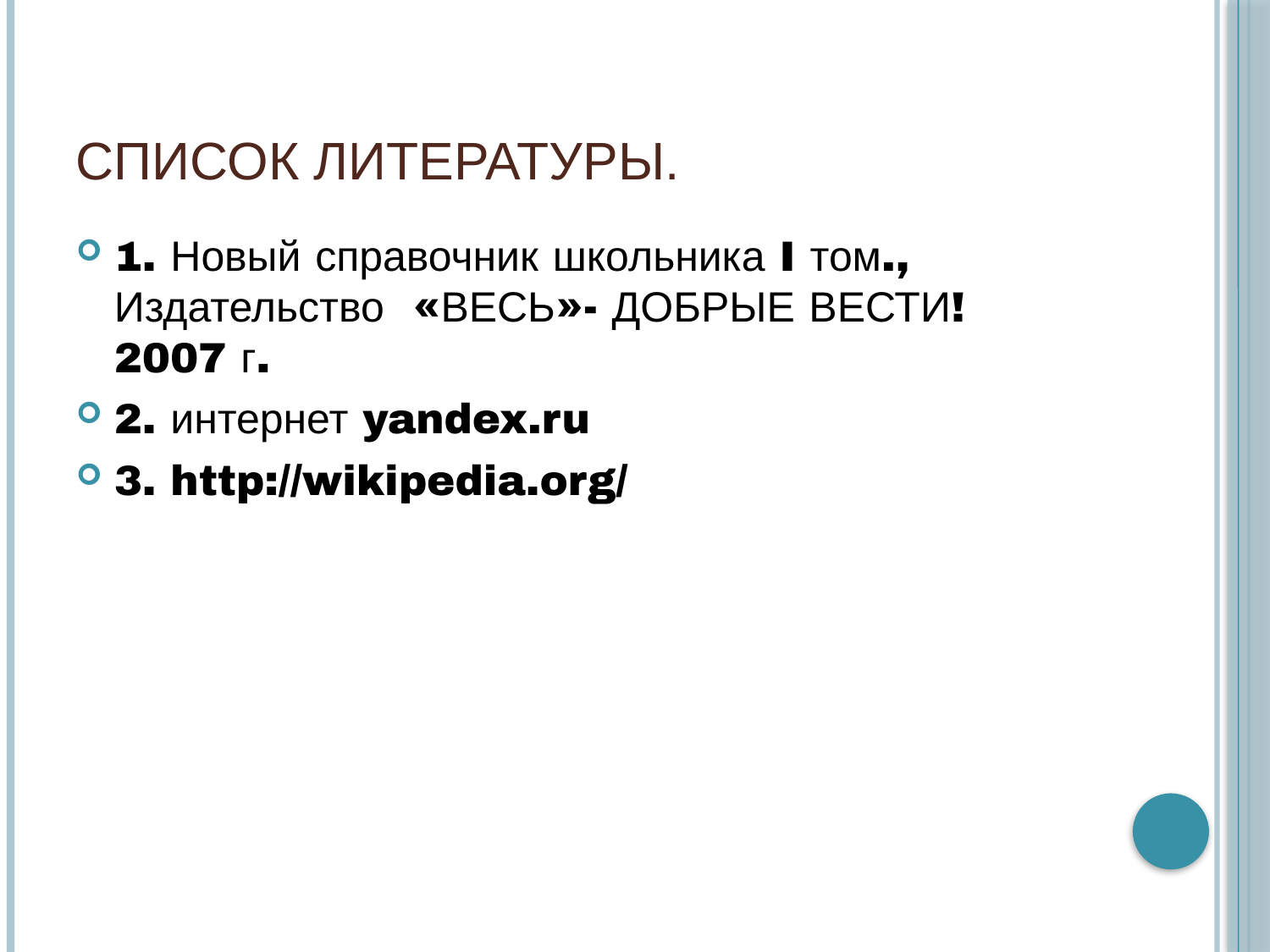

# Список литературы.
1. Новый справочник школьника I том., Издательство  «ВЕСЬ»- ДОБРЫЕ ВЕСТИ! 2007 г.
2. интернет yandex.ru
3. http://wikipedia.org/